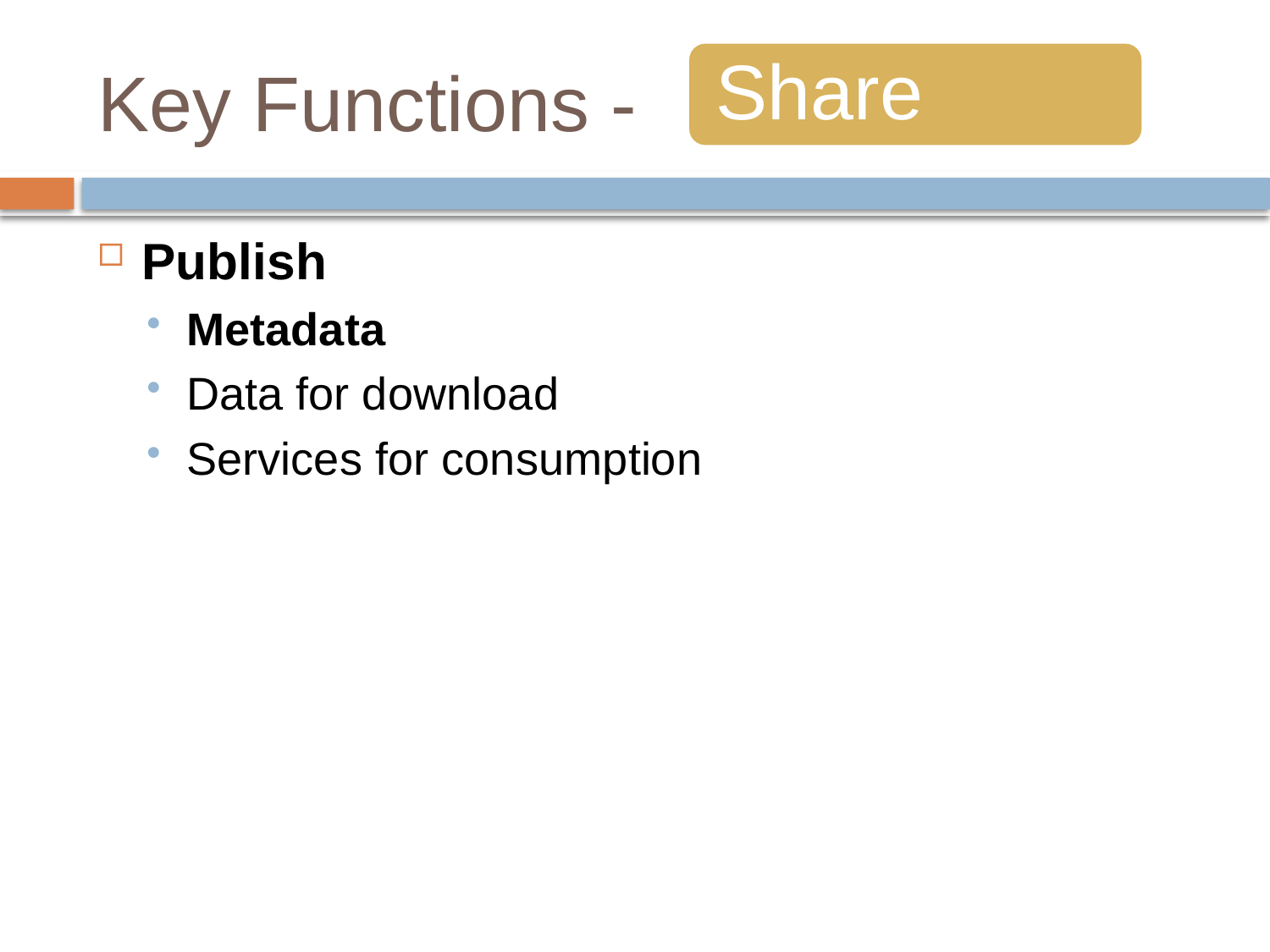

# Key Functions -
Share
Publish
Metadata
Data for download
Services for consumption